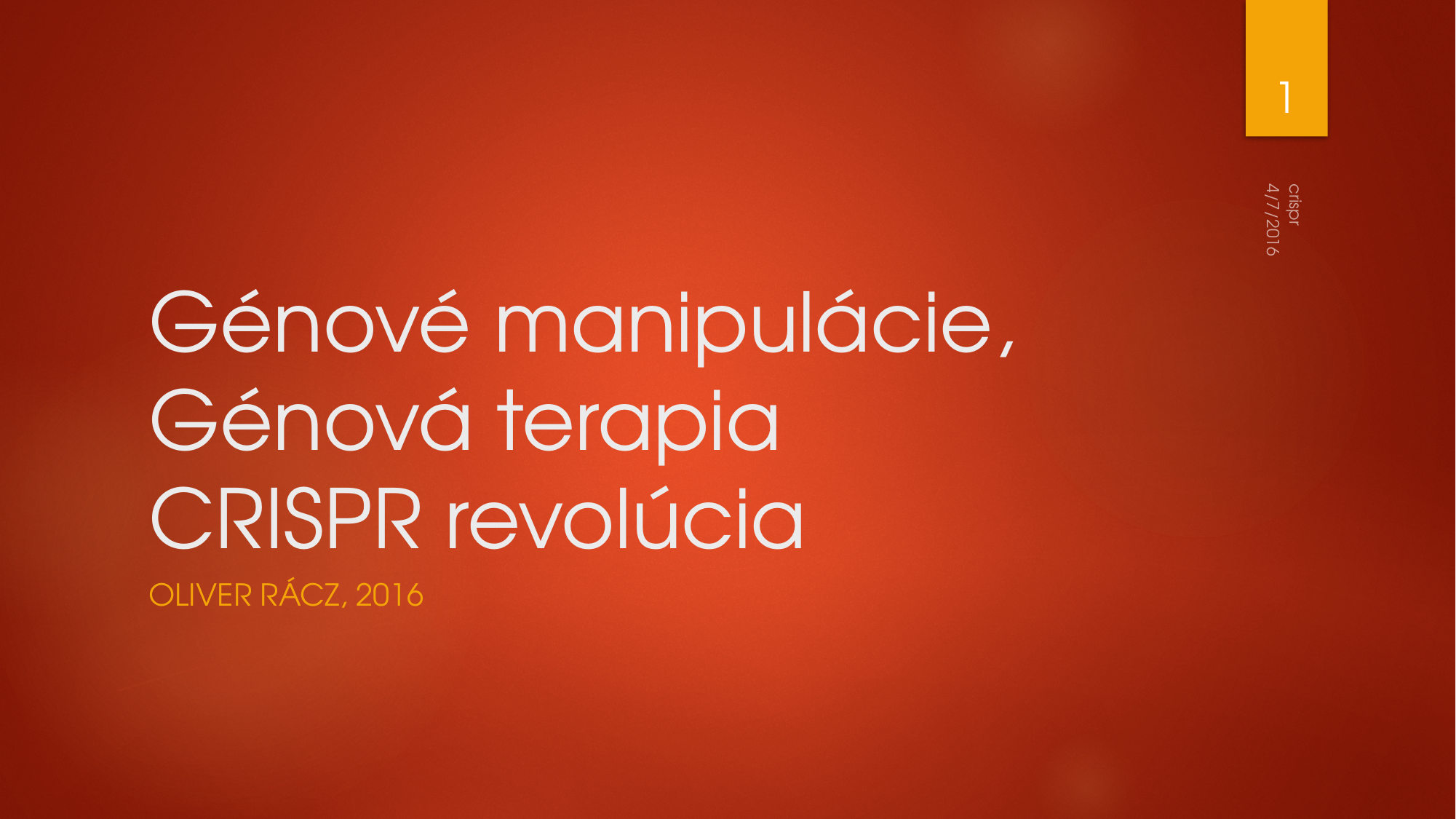

1
# Génové manipulácie, Génová terapia CRISPR revolúcia
4/7/2016
crispr
Oliver Rácz, 2016